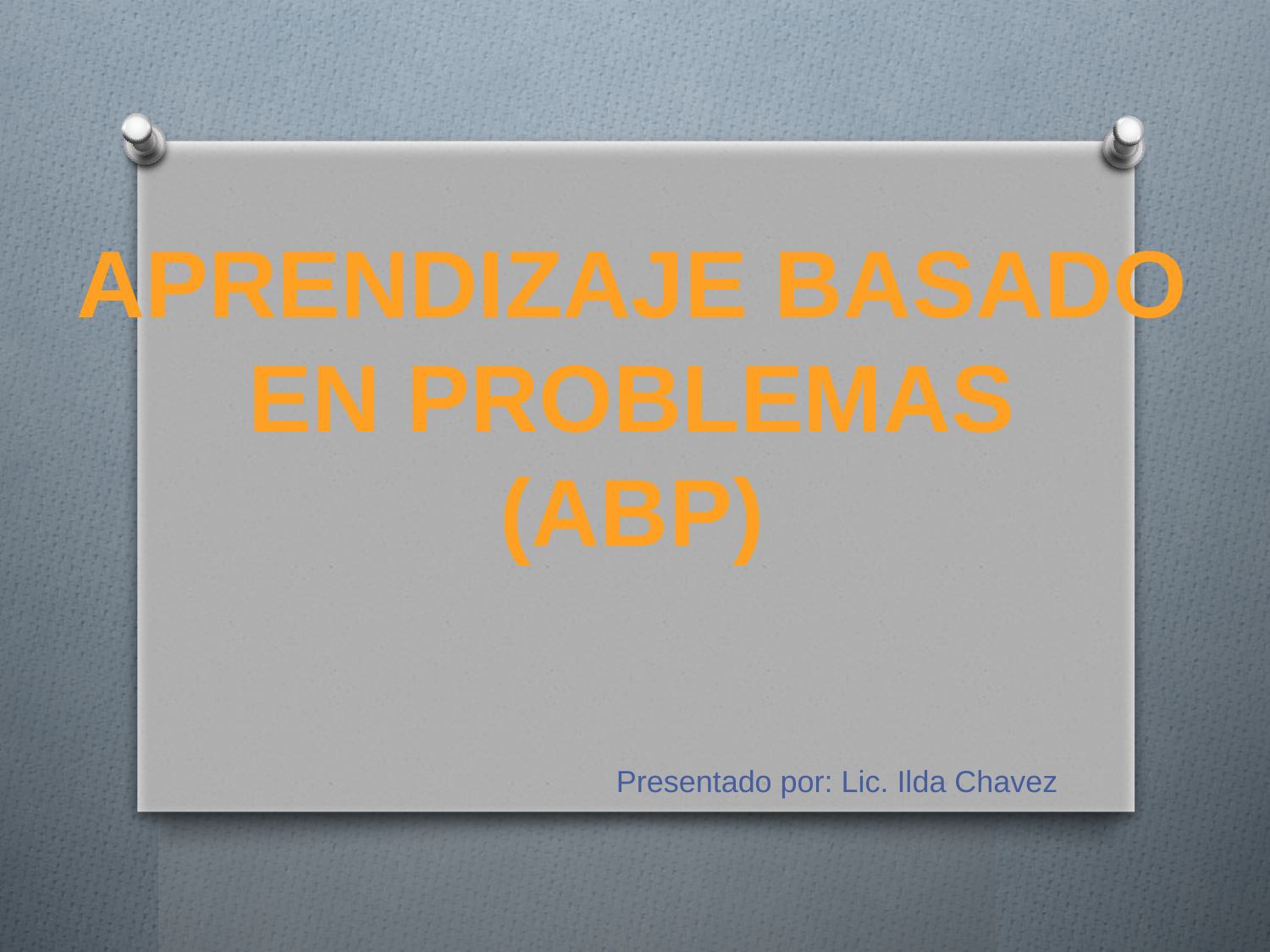

Aprendizaje basado
En problemas
(ABP)
Presentado por: Lic. Ilda Chavez